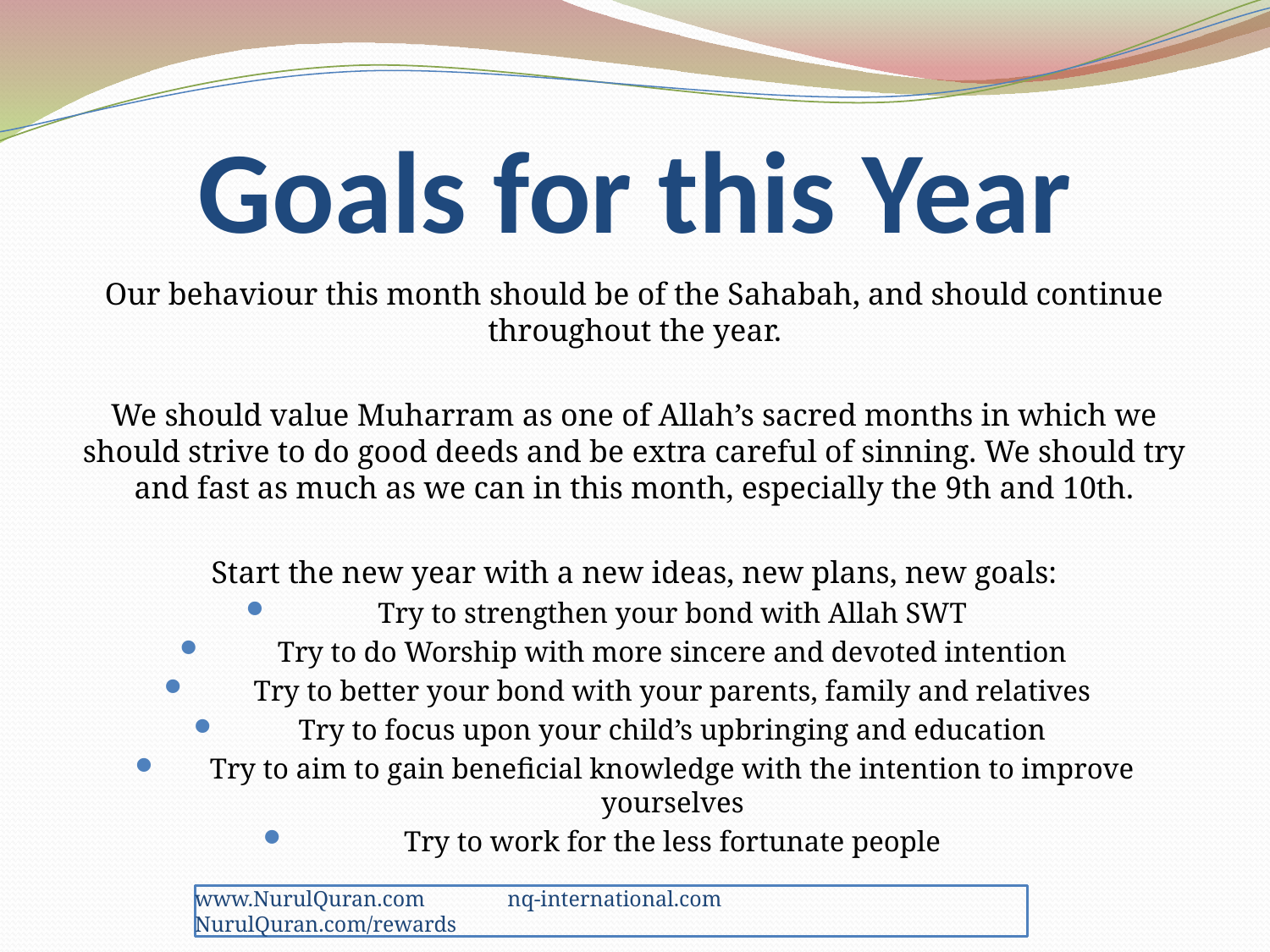

# Goals for this Year
Our behaviour this month should be of the Sahabah, and should continue throughout the year.

We should value Muharram as one of Allah’s sacred months in which we should strive to do good deeds and be extra careful of sinning. We should try and fast as much as we can in this month, especially the 9th and 10th.

Start the new year with a new ideas, new plans, new goals:
Try to strengthen your bond with Allah SWT
Try to do Worship with more sincere and devoted intention
Try to better your bond with your parents, family and relatives
Try to focus upon your child’s upbringing and education
Try to aim to gain beneficial knowledge with the intention to improve yourselves
Try to work for the less fortunate people
www.NurulQuran.com               nq-international.com             NurulQuran.com/rewards